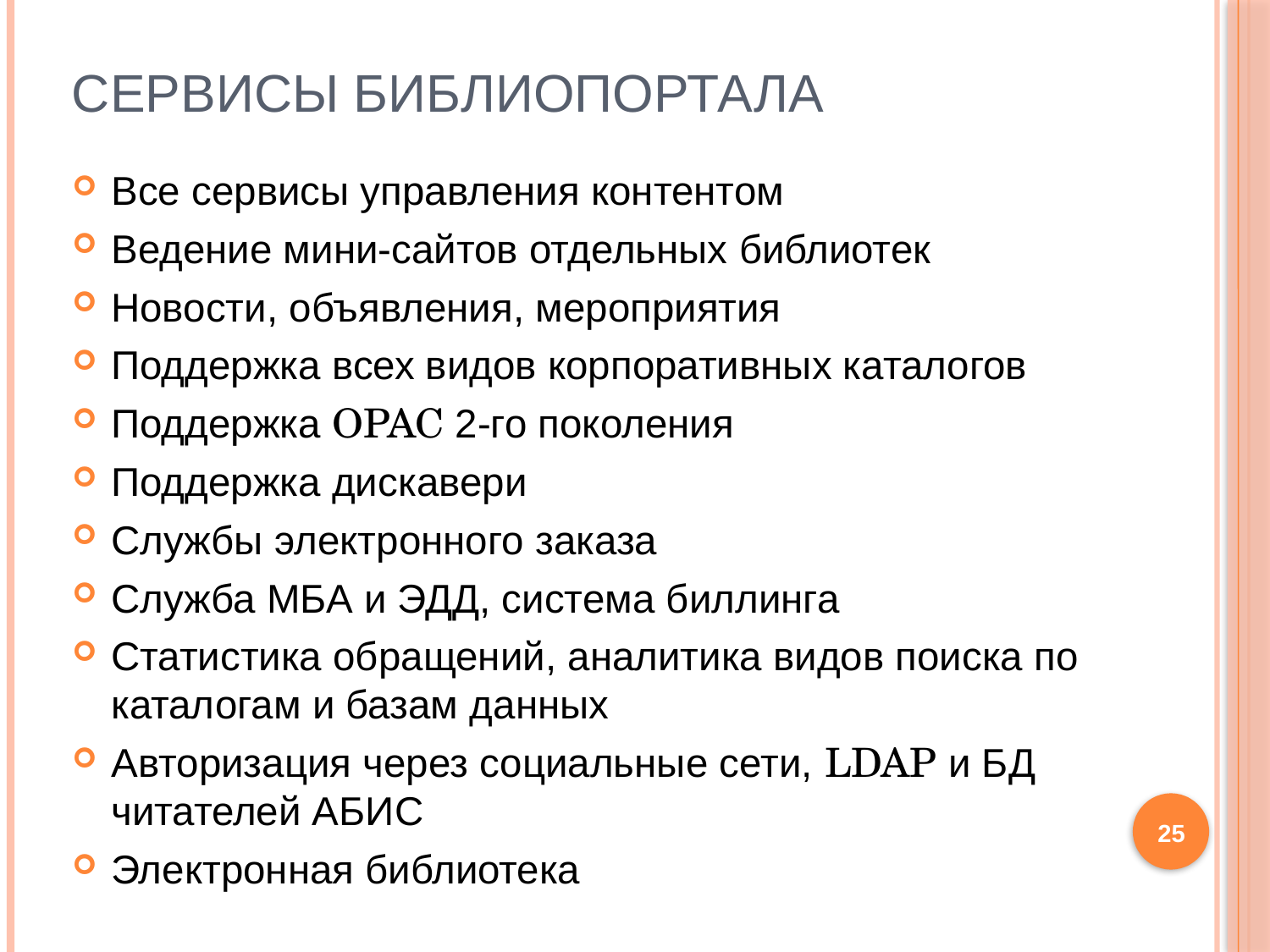

# Сервисы БИБЛИОПОРТАЛА
Все сервисы управления контентом
Ведение мини-сайтов отдельных библиотек
Новости, объявления, мероприятия
Поддержка всех видов корпоративных каталогов
Поддержка OPAC 2-го поколения
Поддержка дискавери
Службы электронного заказа
Служба МБА и ЭДД, система биллинга
Статистика обращений, аналитика видов поиска по каталогам и базам данных
Авторизация через социальные сети, LDAP и БД читателей АБИС
Электронная библиотека

25